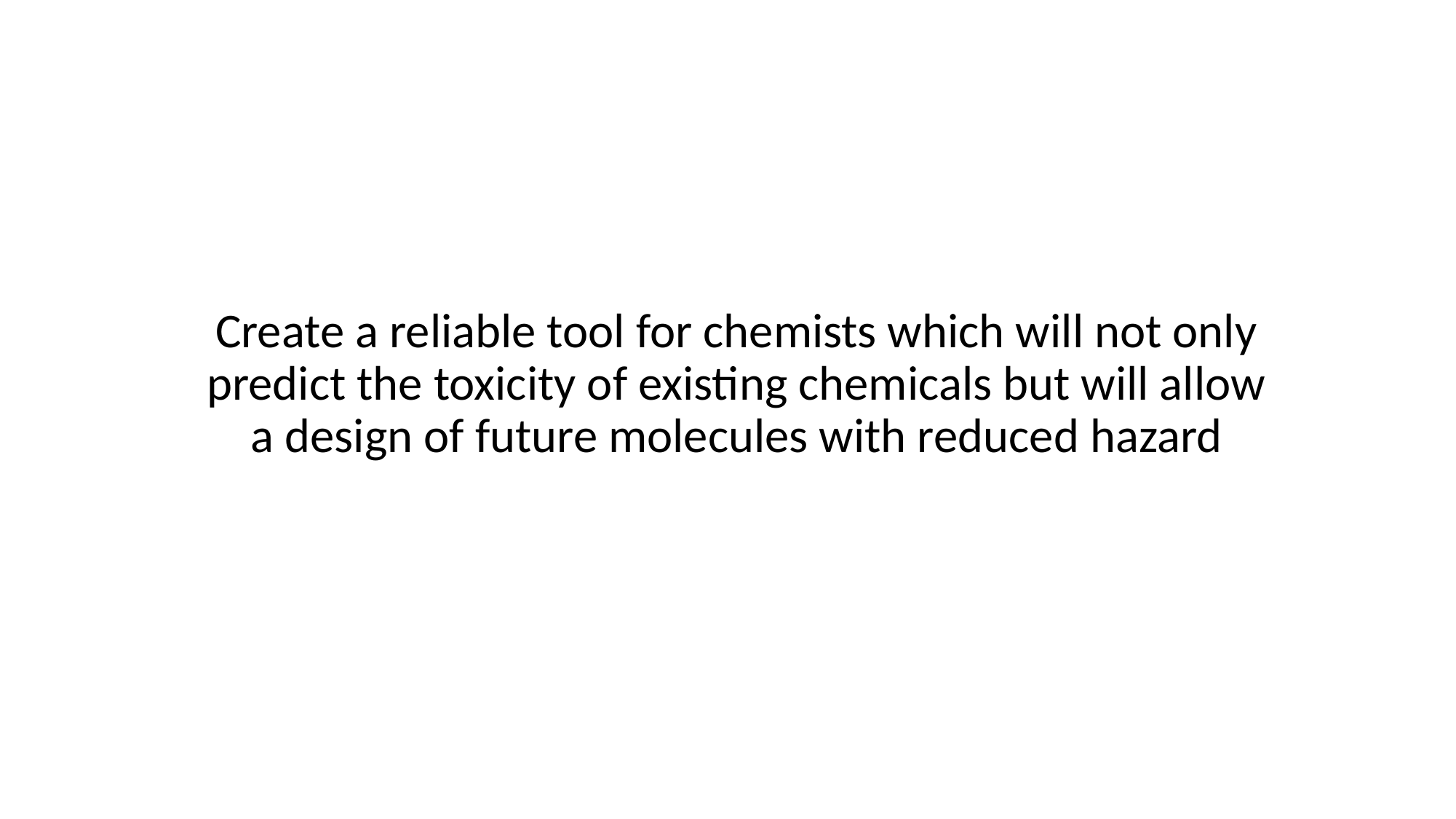

Create a reliable tool for chemists which will not only predict the toxicity of existing chemicals but will allow a design of future molecules with reduced hazard